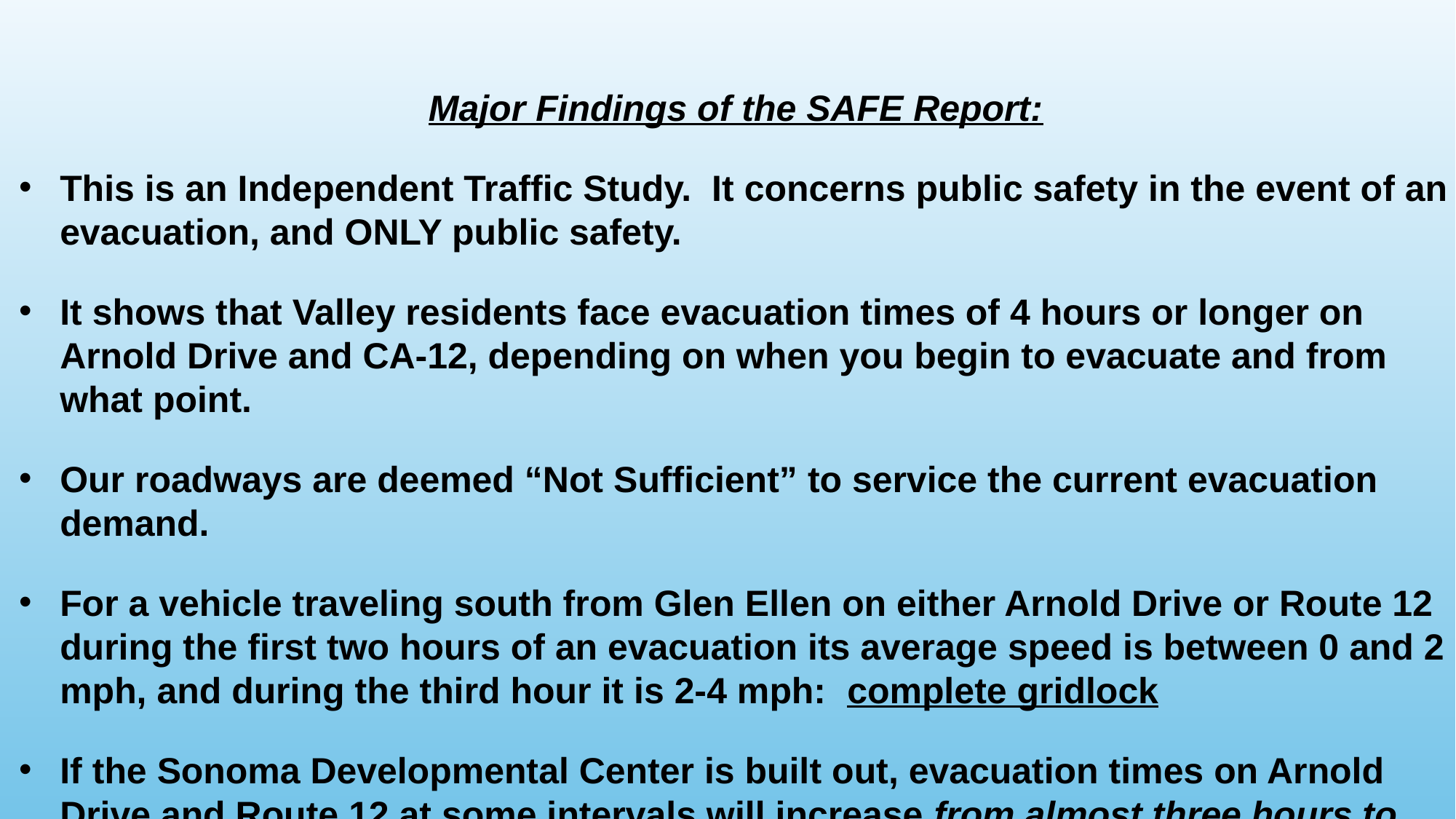

Major Findings of the SAFE Report:
This is an Independent Traffic Study.  It concerns public safety in the event of an evacuation, and ONLY public safety.
It shows that Valley residents face evacuation times of 4 hours or longer on Arnold Drive and CA-12, depending on when you begin to evacuate and from what point.
Our roadways are deemed “Not Sufficient” to service the current evacuation demand.
For a vehicle traveling south from Glen Ellen on either Arnold Drive or Route 12 during the first two hours of an evacuation its average speed is between 0 and 2 mph, and during the third hour it is 2-4 mph:  complete gridlock
If the Sonoma Developmental Center is built out, evacuation times on Arnold Drive and Route 12 at some intervals will increase from almost three hours to almost five hours.